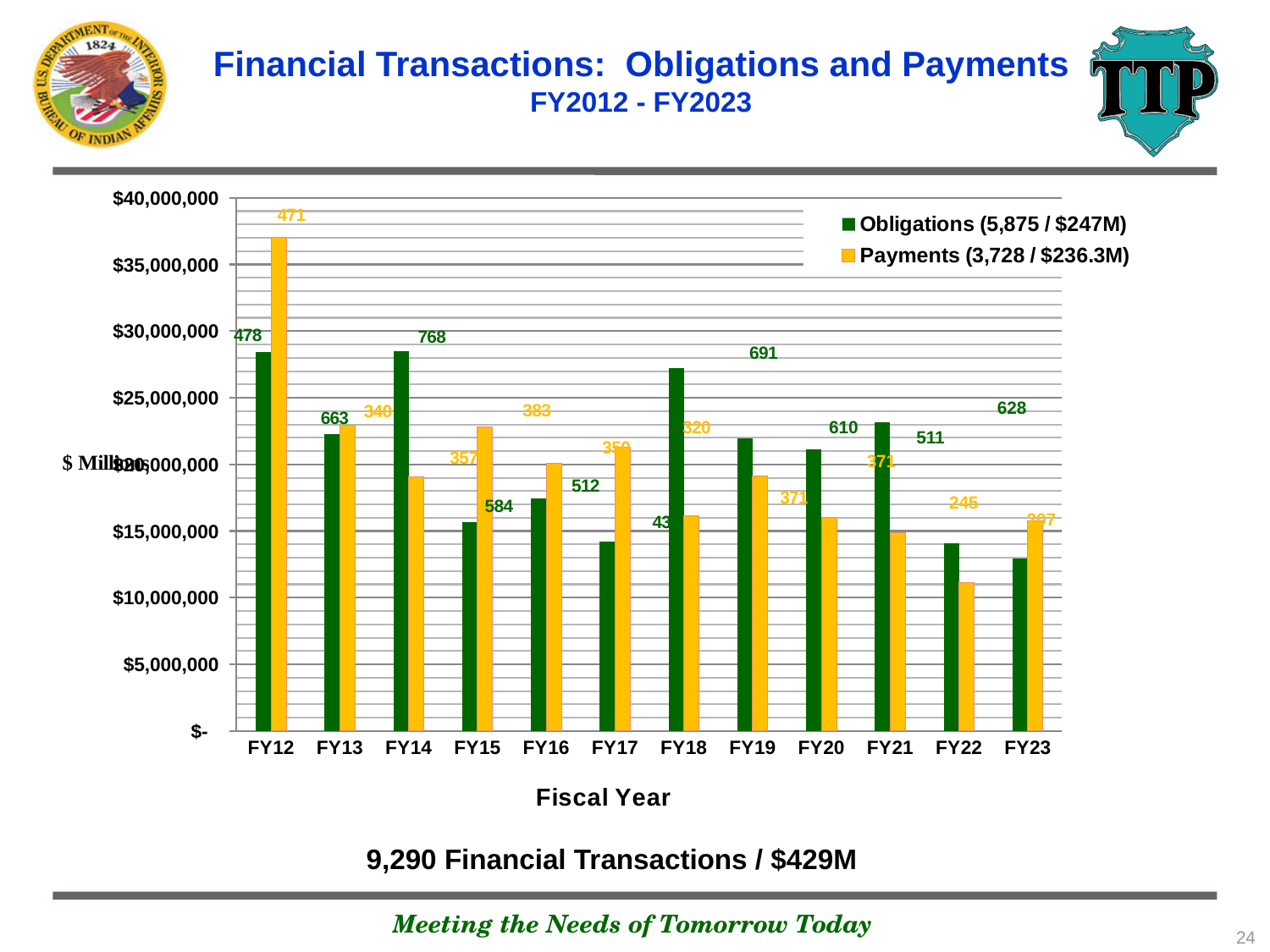

# Financial Transactions:  Obligations and Payments FY2012 - FY2023

### Chart

| Category | Obligations (5,875 / $247M) | Payments (3,728 / $236.3M) |
|---|---|---|
| FY12 | 28453187.0 | 37006022.0 |
| FY13 | 22256656.0 | 22953382.0 |
| FY14 | 28524619.0 | 19083053.0 |
| FY15 | 15691159.0 | 22796921.0 |
| FY16 | 17432008.0 | 20115290.0 |
| FY17 | 14179759.0 | 21322184.35 |
| FY18 | 27208368.0 | 16135902.0 |
| FY19 | 21933164.0 | 19111029.0 |
| FY20 | 21099195.0 | 16002326.0 |
| FY21 | 23159482.0 | 14879099.0 |
| FY22 | 14063137.46 | 11115153.52 |
| FY23 | 12913179.52 | 15746624.32 |
628
610
511
371
245
207
9,290 Financial Transactions / $429M
24